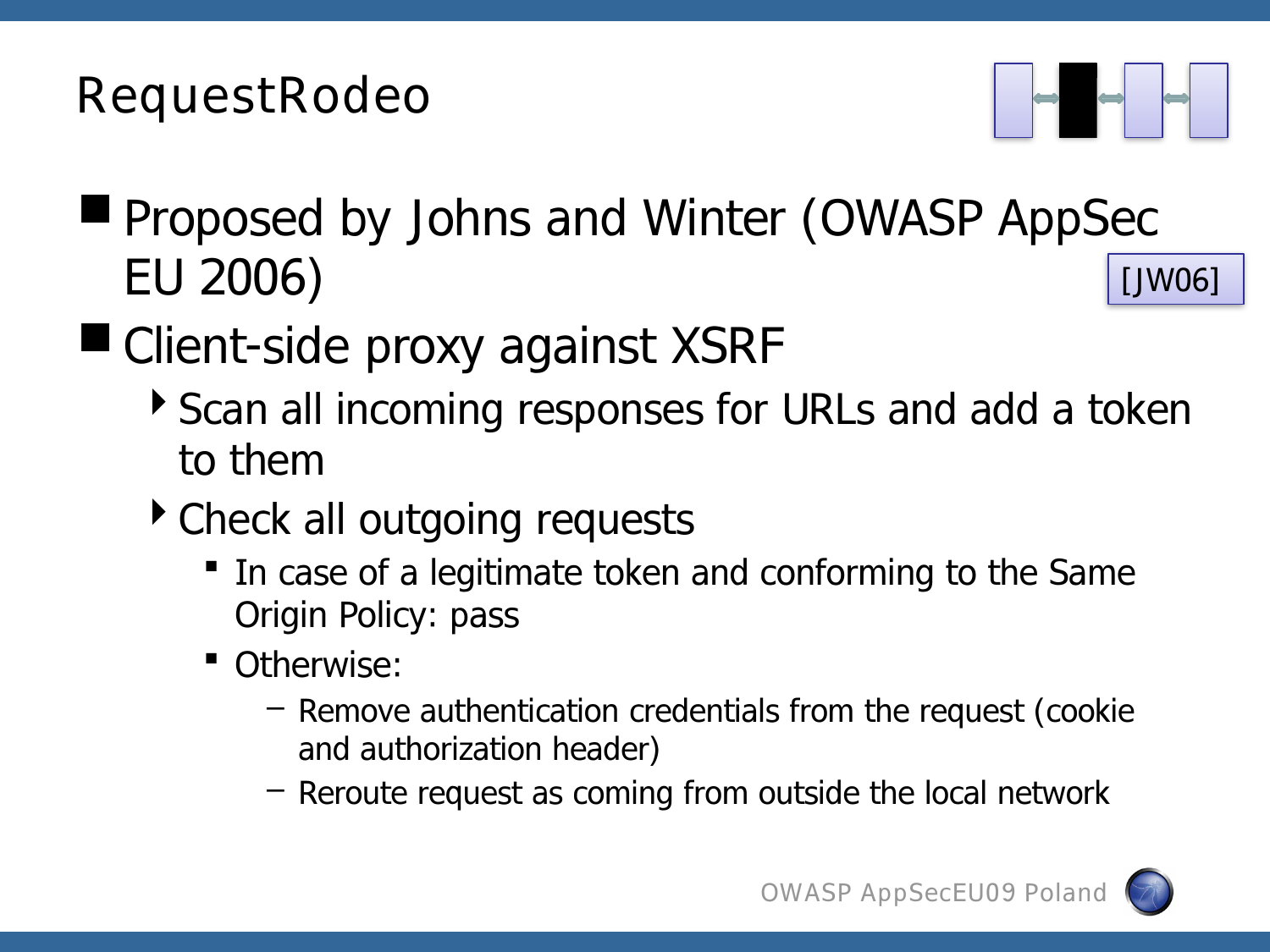

# RequestRodeo

Proposed by Johns and Winter (OWASP AppSec EU 2006)
Client-side proxy against XSRF
Scan all incoming responses for URLs and add a token to them
Check all outgoing requests
In case of a legitimate token and conforming to the Same Origin Policy: pass
Otherwise:
Remove authentication credentials from the request (cookie and authorization header)
Reroute request as coming from outside the local network

[JW06]